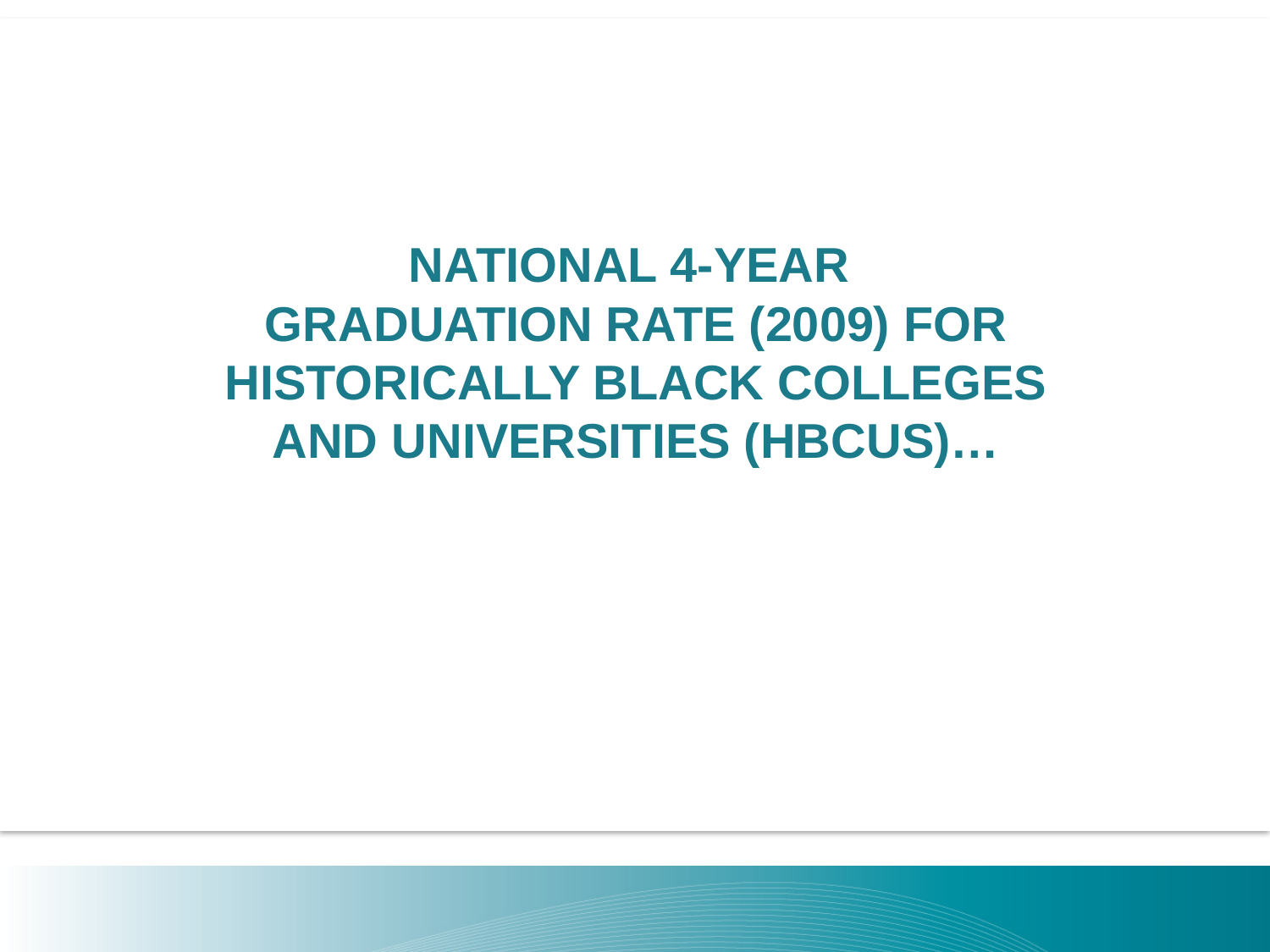

# National 4-year Graduation Rate (2009) for Historically Black Colleges and Universities (HBCUs)…